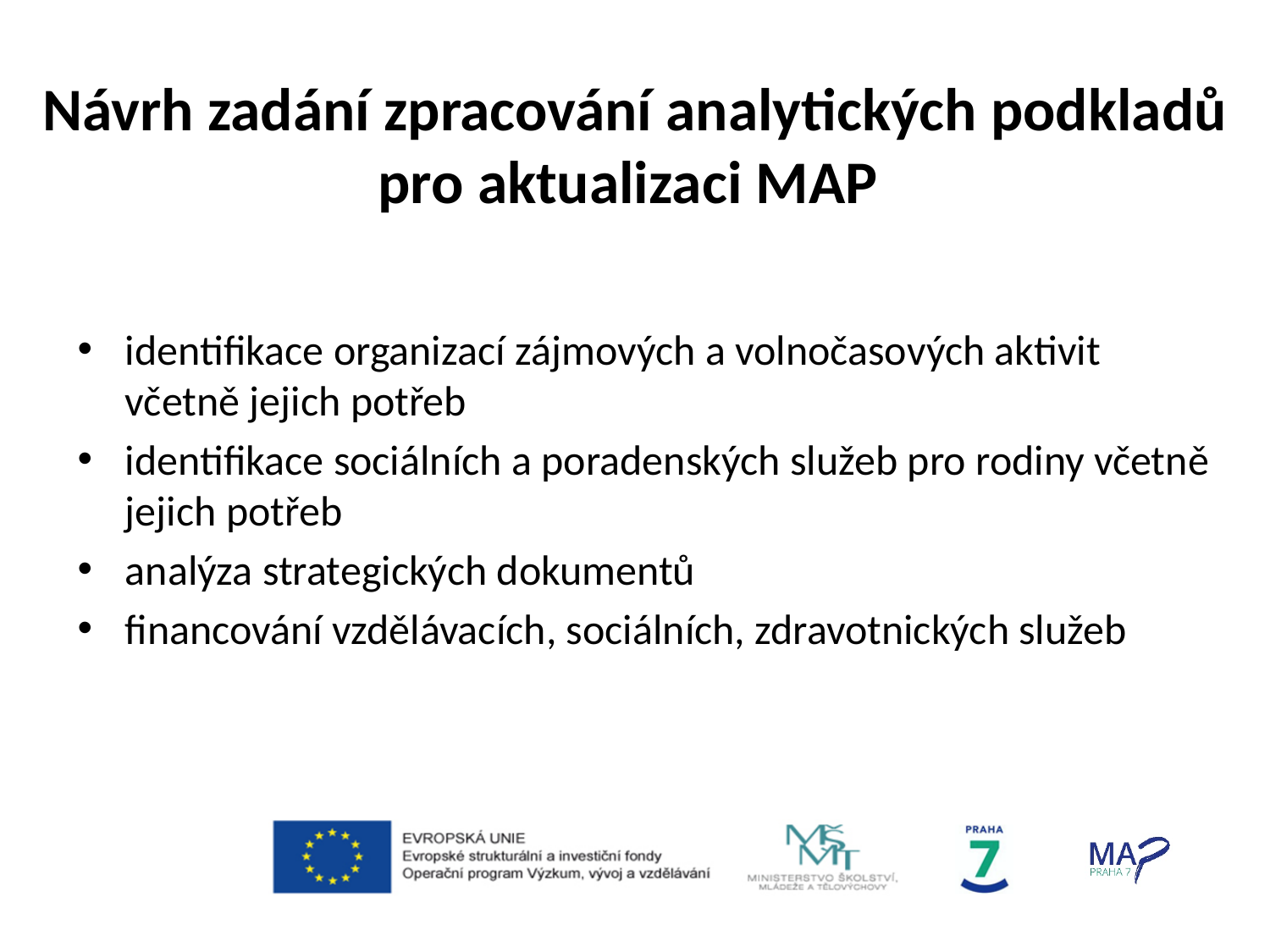

# Návrh zadání zpracování analytických podkladů pro aktualizaci MAP
identifikace organizací zájmových a volnočasových aktivit včetně jejich potřeb
identifikace sociálních a poradenských služeb pro rodiny včetně jejich potřeb
analýza strategických dokumentů
financování vzdělávacích, sociálních, zdravotnických služeb